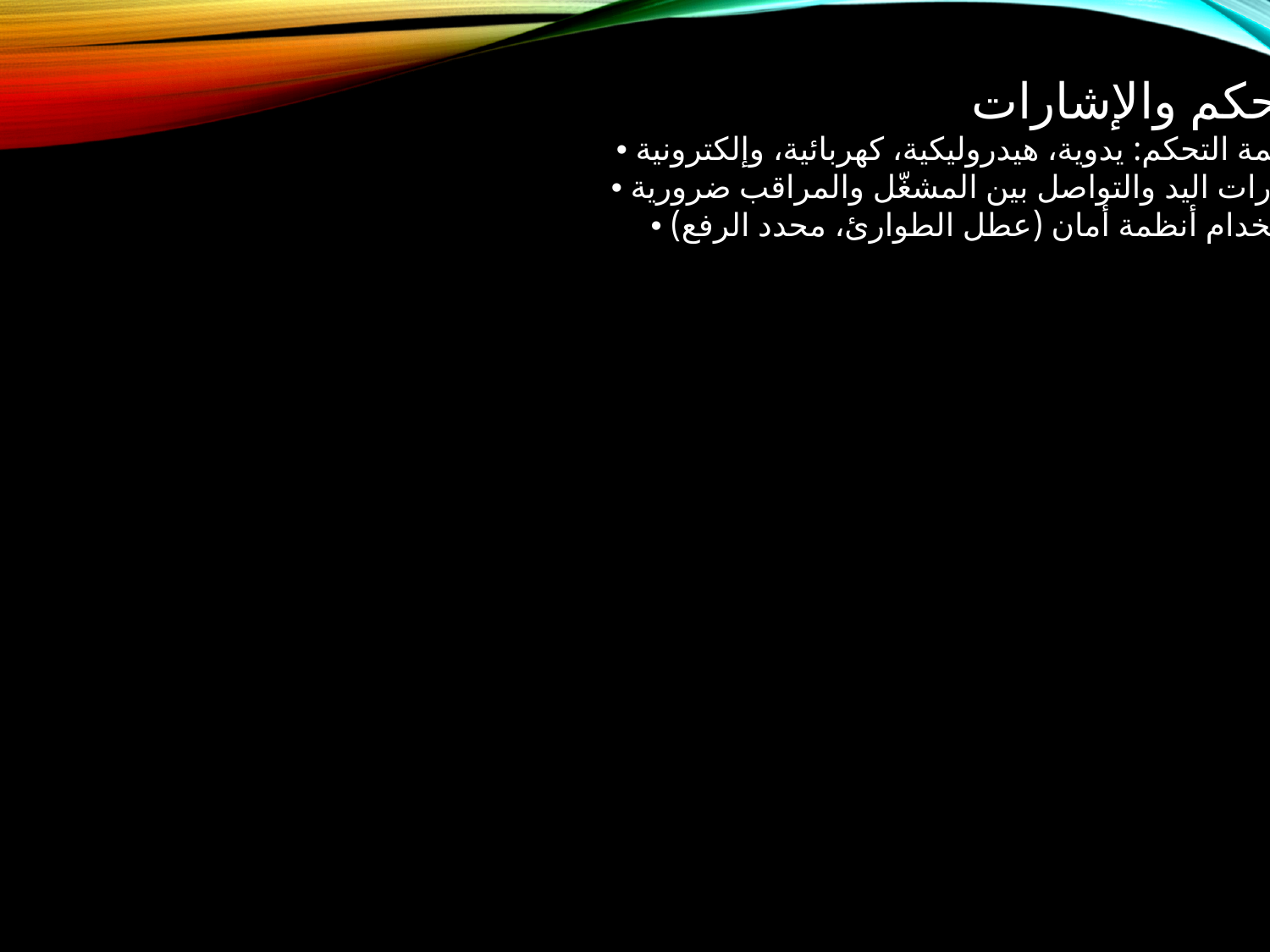

التحكم والإشارات
• أنظمة التحكم: يدوية، هيدروليكية، كهربائية، وإلكترونية.
• إشارات اليد والتواصل بين المشغّل والمراقب ضرورية.
• استخدام أنظمة أمان (عطل الطوارئ، محدد الرفع).